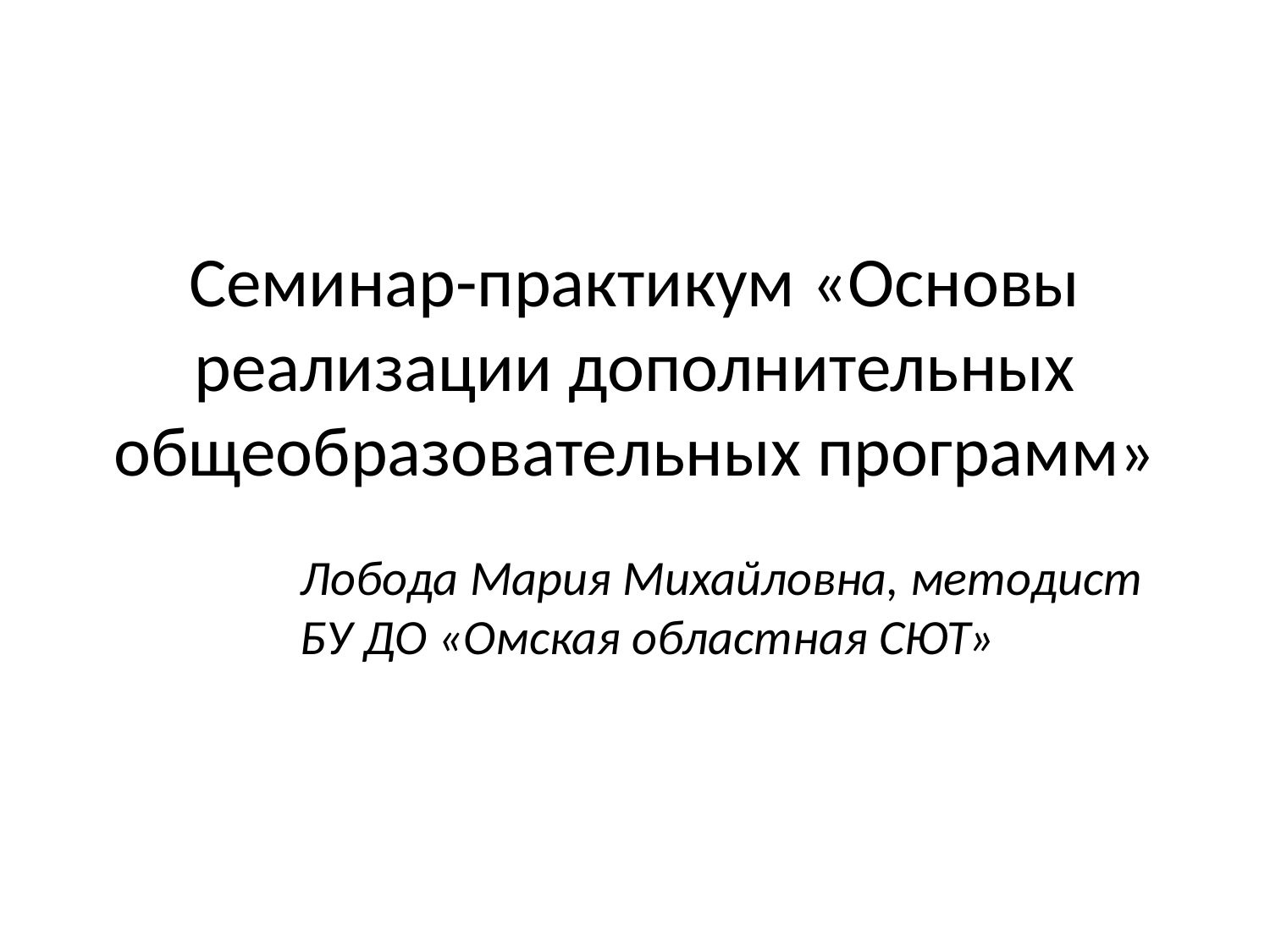

# Семинар-практикум «Основы реализации дополнительных общеобразовательных программ»
Лобода Мария Михайловна, методист БУ ДО «Омская областная СЮТ»